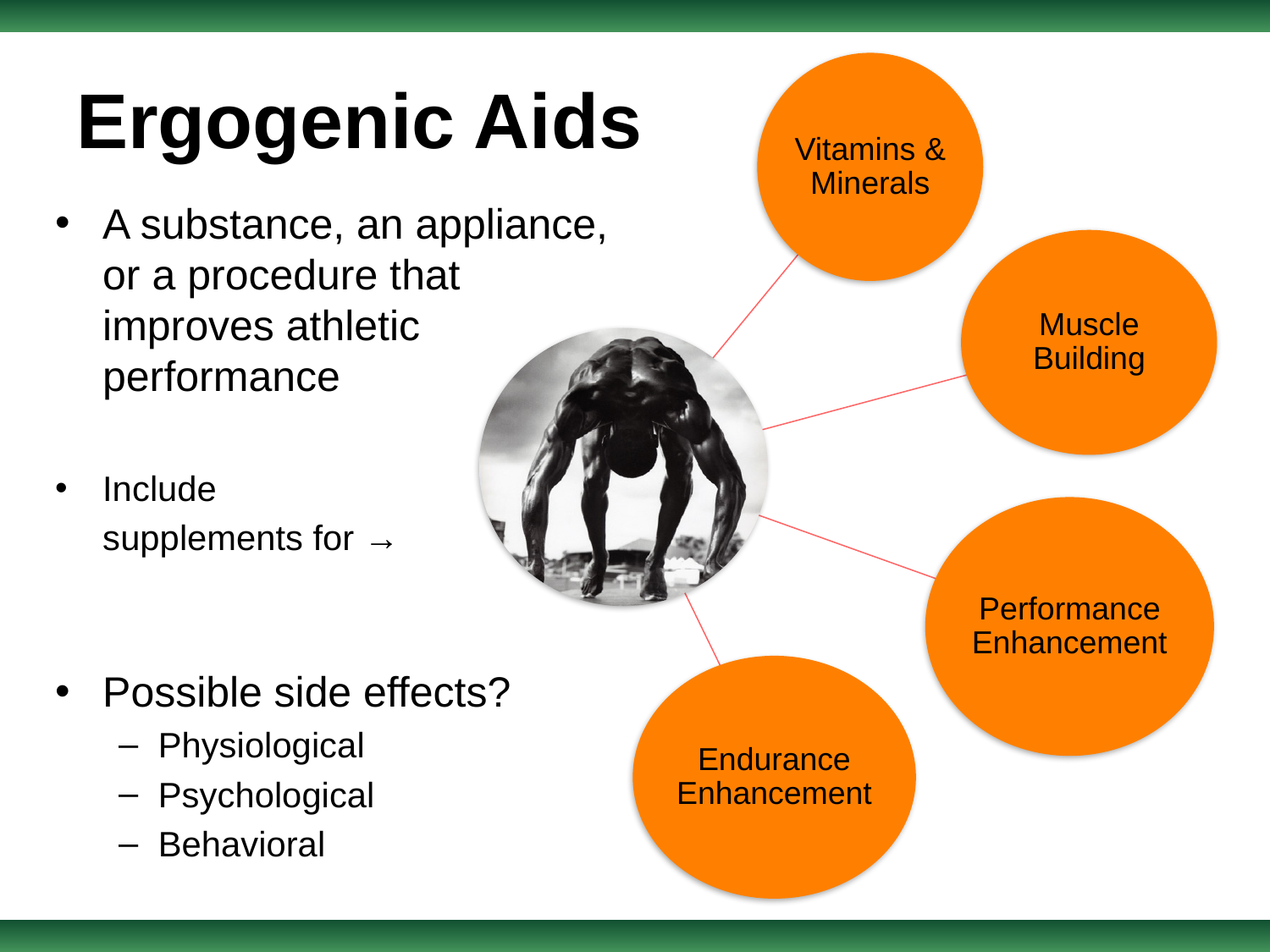

# Ergogenic Aids

Vitamins & Minerals

Muscle Building

Performance Enhancement

Endurance Enhancement
A substance, an appliance, or a procedure that improves athletic performance

Include
	supplements for →

Possible side effects?
Physiological
Psychological
Behavioral